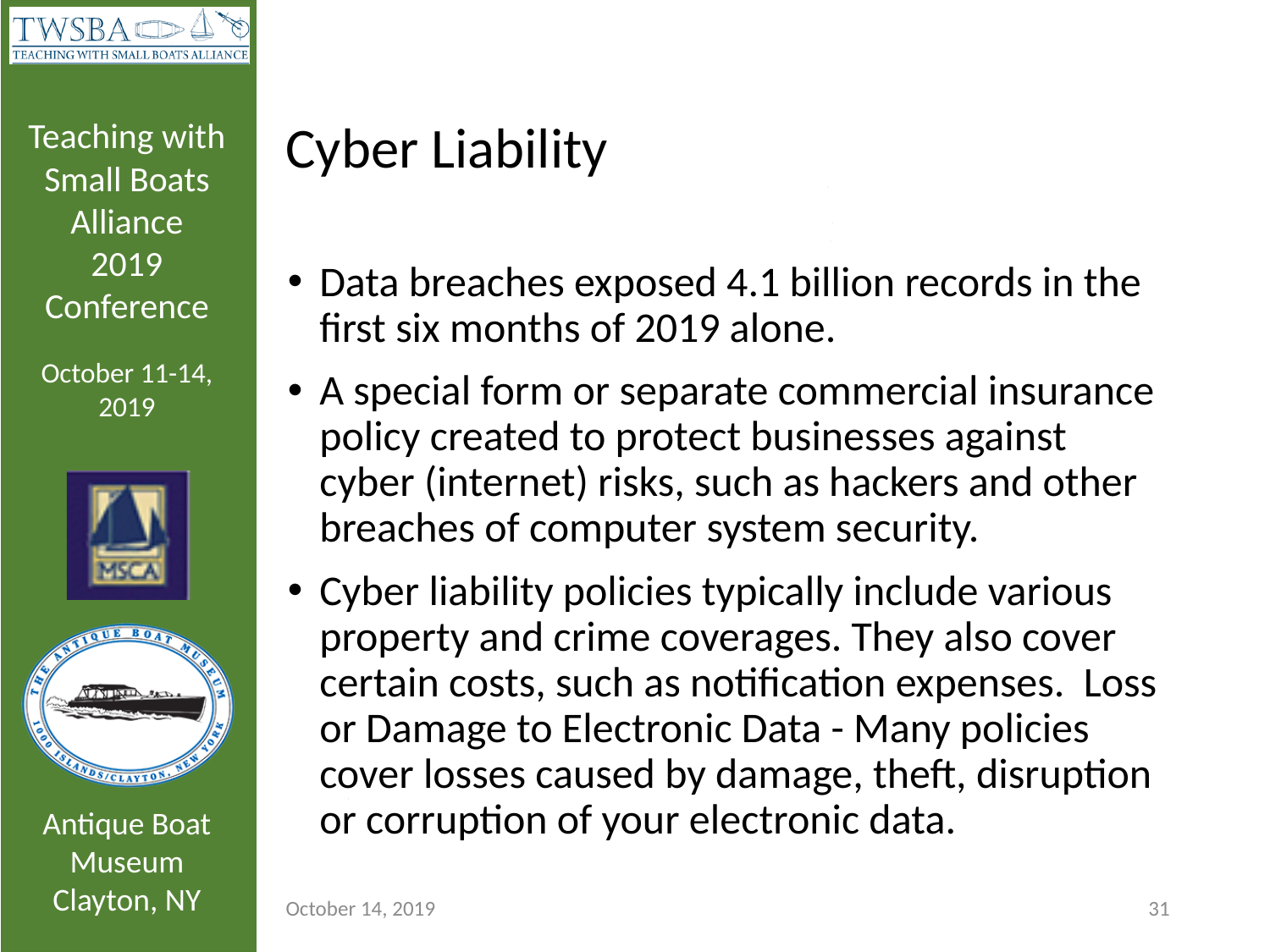

# Cyber Liability
Data breaches exposed 4.1 billion records in the first six months of 2019 alone.
A special form or separate commercial insurance policy created to protect businesses against cyber (internet) risks, such as hackers and other breaches of computer system security.
Cyber liability policies typically include various property and crime coverages. They also cover certain costs, such as notification expenses.  Loss or Damage to Electronic Data - Many policies cover losses caused by damage, theft, disruption or corruption of your electronic data.

October 14, 2019
31